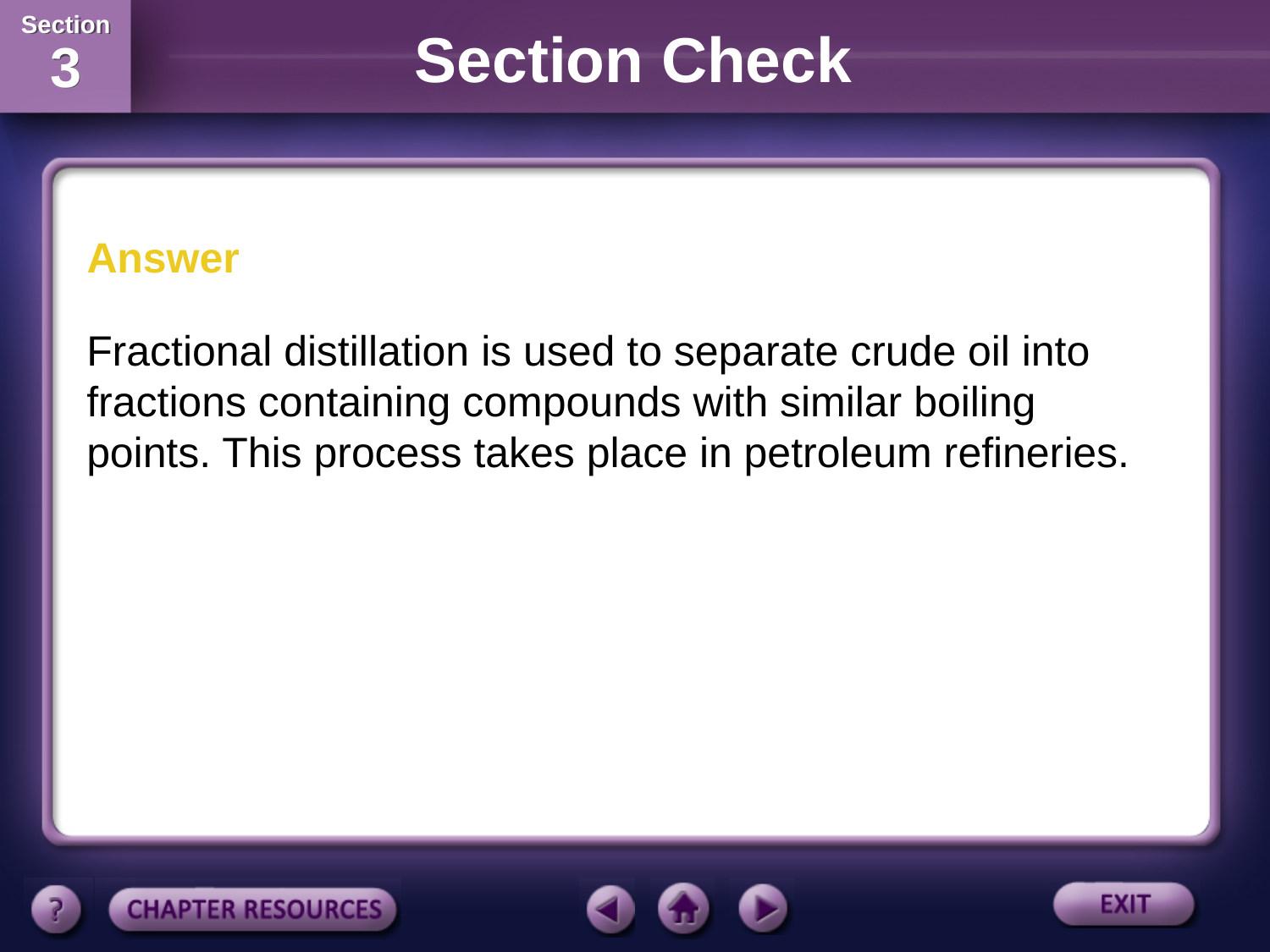

Section Check

Answer
Fractional distillation is used to separate crude oil into fractions containing compounds with similar boiling points. This process takes place in petroleum refineries.